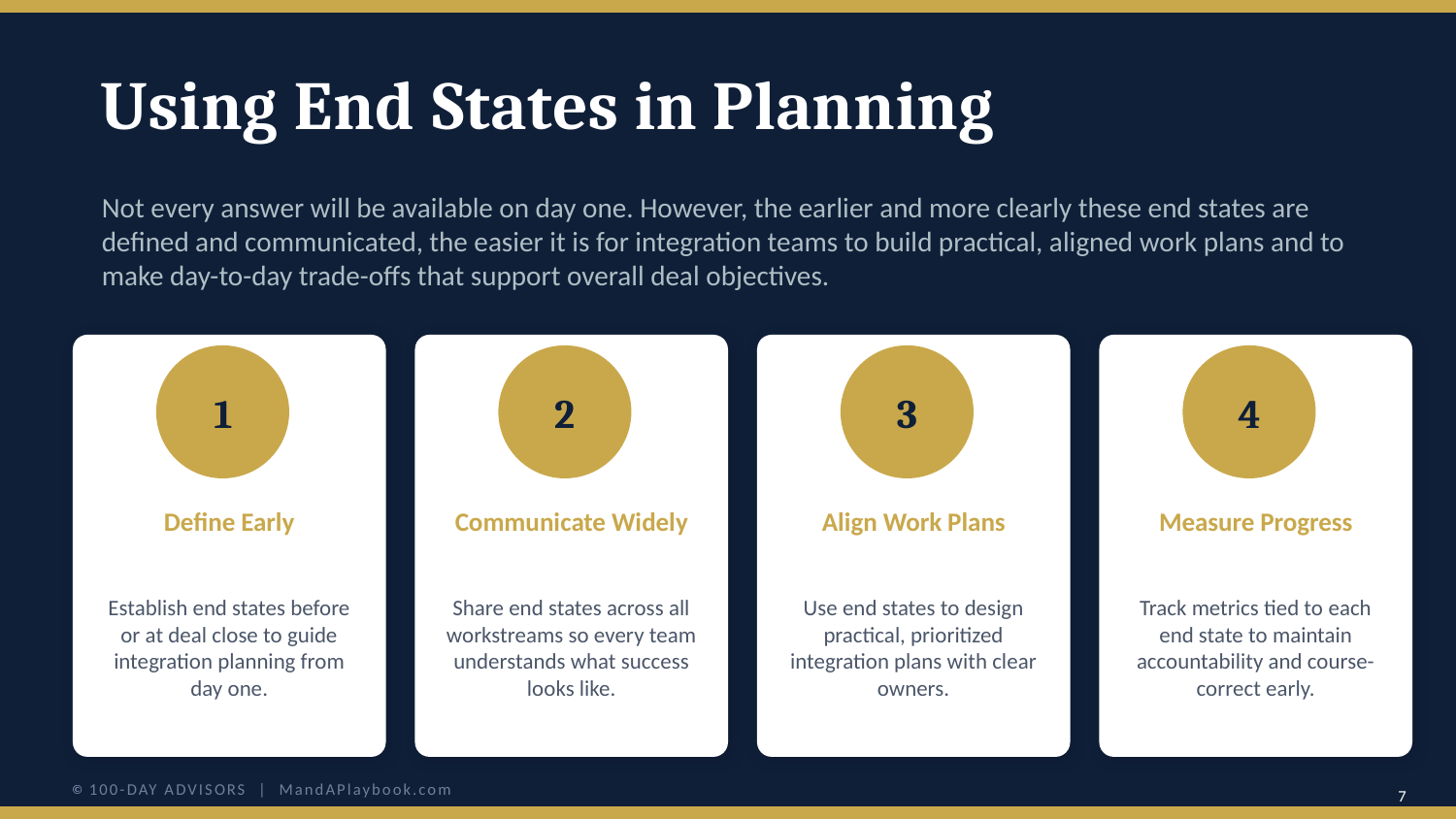

Using End States in Planning
Not every answer will be available on day one. However, the earlier and more clearly these end states are defined and communicated, the easier it is for integration teams to build practical, aligned work plans and to make day-to-day trade-offs that support overall deal objectives.

1

2

3

4
Define Early
Communicate Widely
Align Work Plans
Measure Progress
Establish end states before or at deal close to guide integration planning from day one.
Share end states across all workstreams so every team understands what success looks like.
Use end states to design practical, prioritized integration plans with clear owners.
Track metrics tied to each end state to maintain accountability and course-correct early.
©  100-DAY ADVISORS  |  MandAPlaybook.com
7